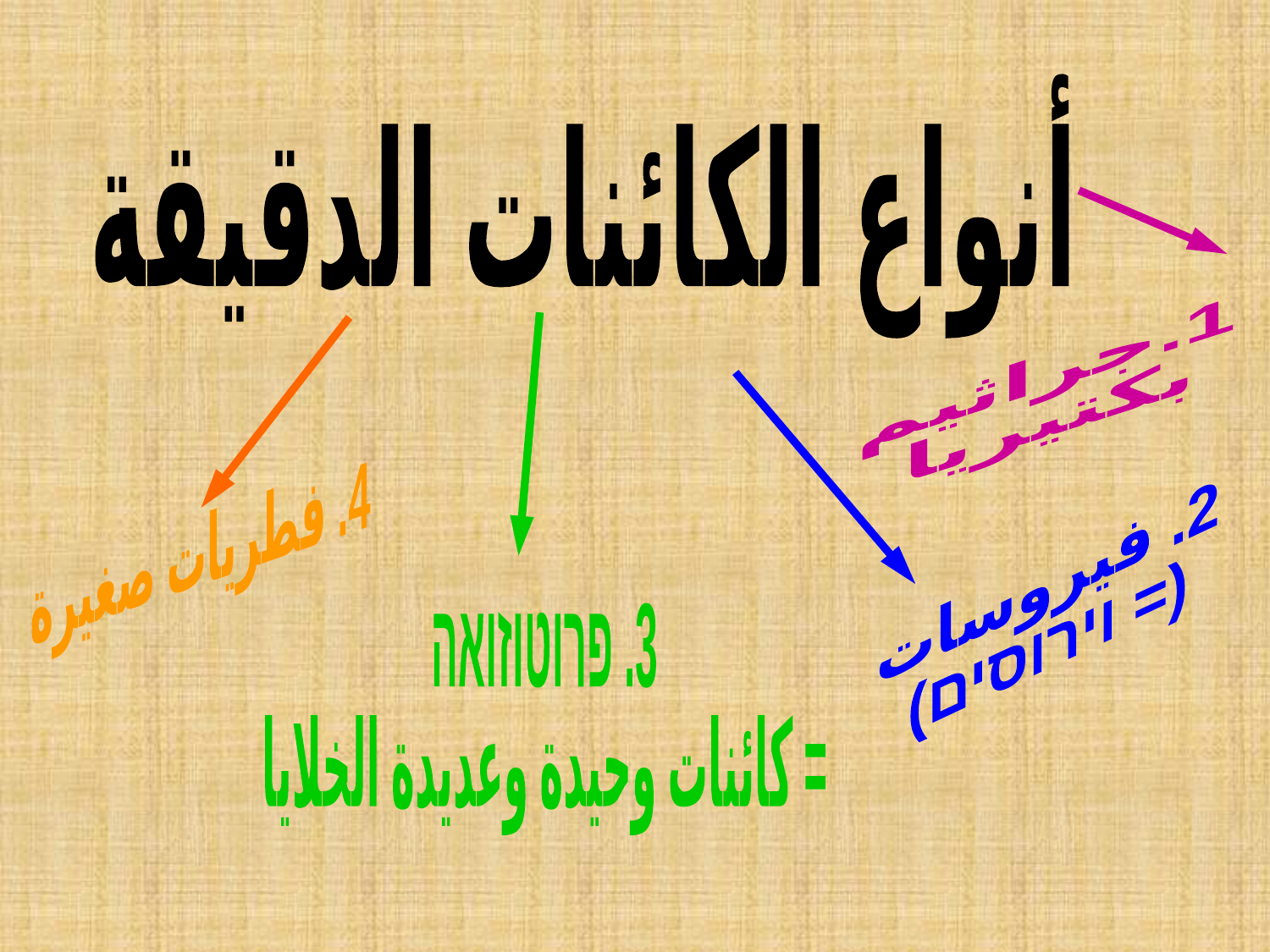

أنواع الكائنات الدقيقة

1.جراثيم
بكتيريا

4. فطريات صغيرة
2. فيروسات
(= וירוסים)
3. פרוטוזואה
= كائنات وحيدة وعديدة الخلايا